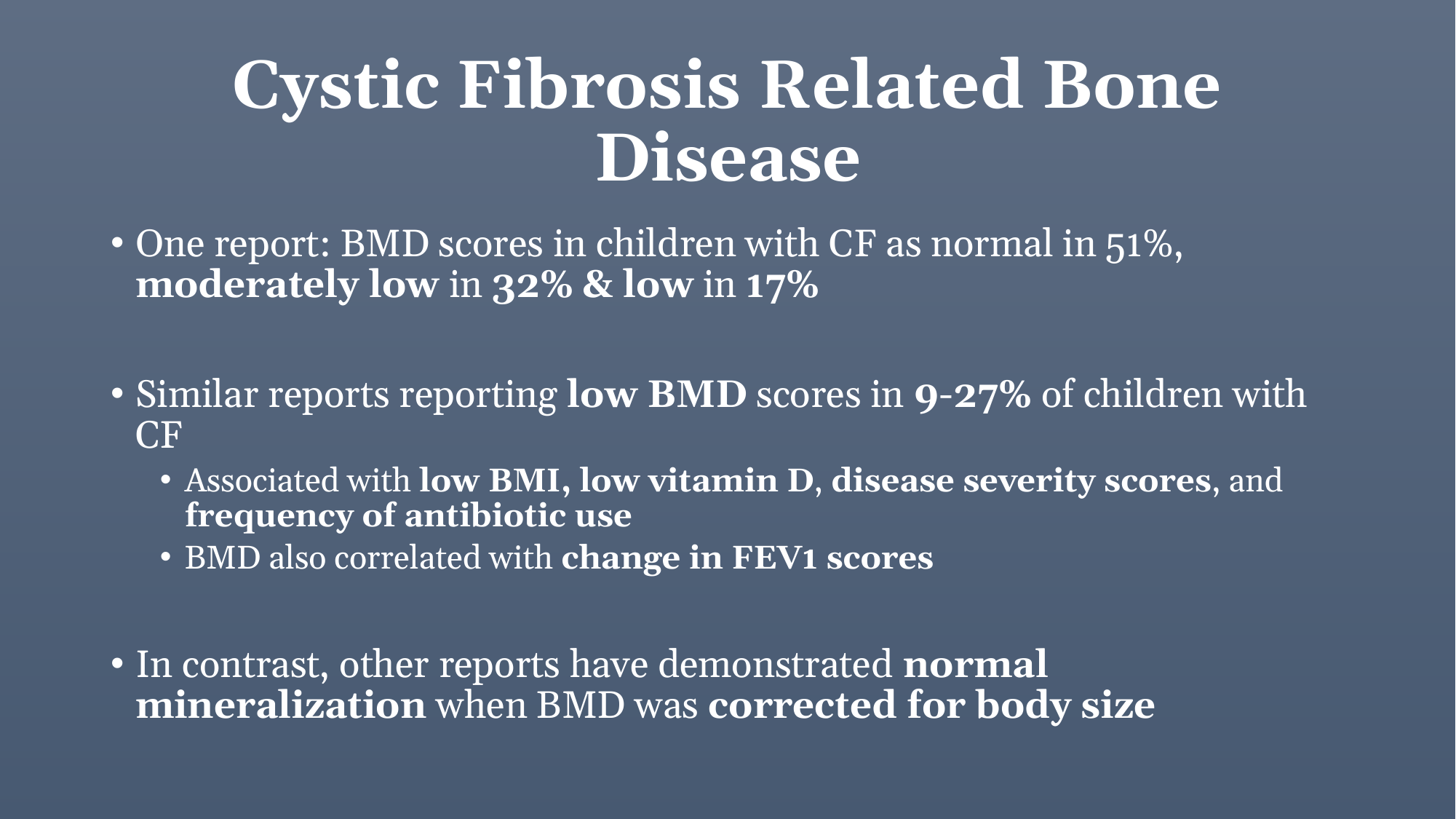

# Cystic Fibrosis Related Bone Disease
One report: BMD scores in children with CF as normal in 51%, moderately low in 32% & low in 17%

Similar reports reporting low BMD scores in 9-27% of children with CF
Associated with low BMI, low vitamin D, disease severity scores, and frequency of antibiotic use
BMD also correlated with change in FEV1 scores

In contrast, other reports have demonstrated normal mineralization when BMD was corrected for body size